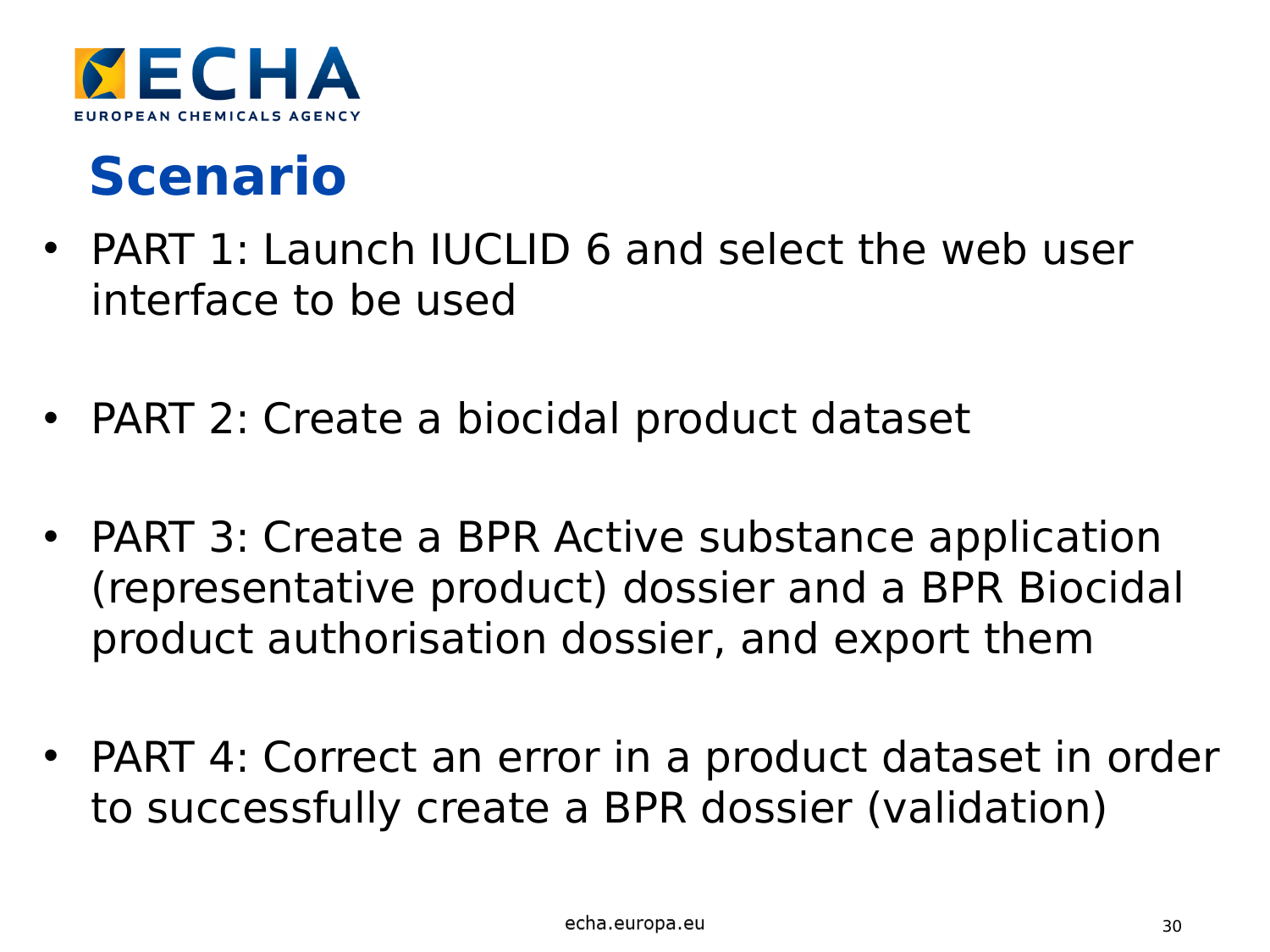

Scenario
PART 1: Launch IUCLID 6 and select the web user interface to be used

PART 2: Create a biocidal product dataset

PART 3: Create a BPR Active substance application (representative product) dossier and a BPR Biocidal product authorisation dossier, and export them

PART 4: Correct an error in a product dataset in order to successfully create a BPR dossier (validation)
30